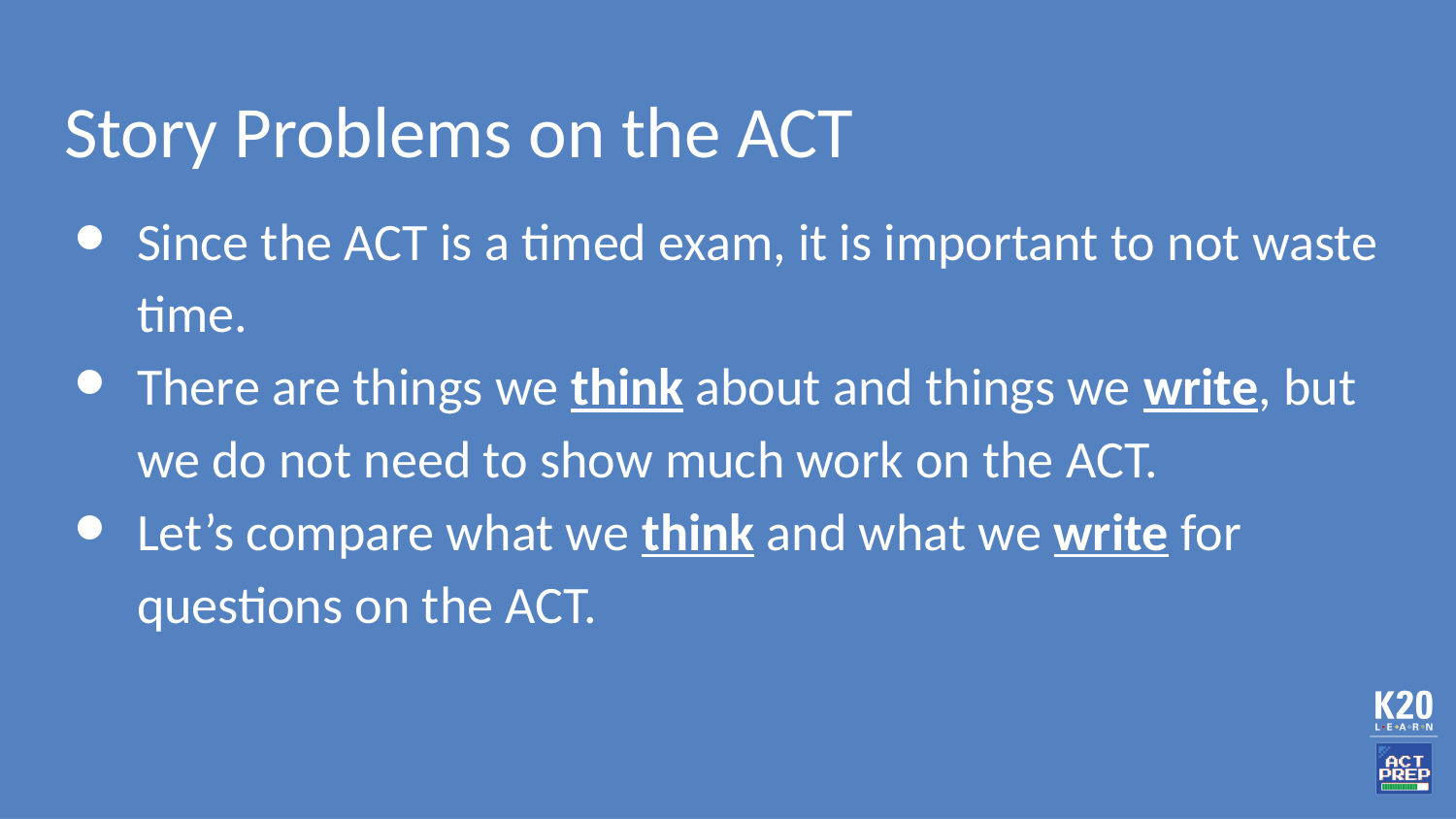

# Story Problems on the ACT
Since the ACT is a timed exam, it is important to not waste time.
There are things we think about and things we write, but we do not need to show much work on the ACT.
Let’s compare what we think and what we write for questions on the ACT.